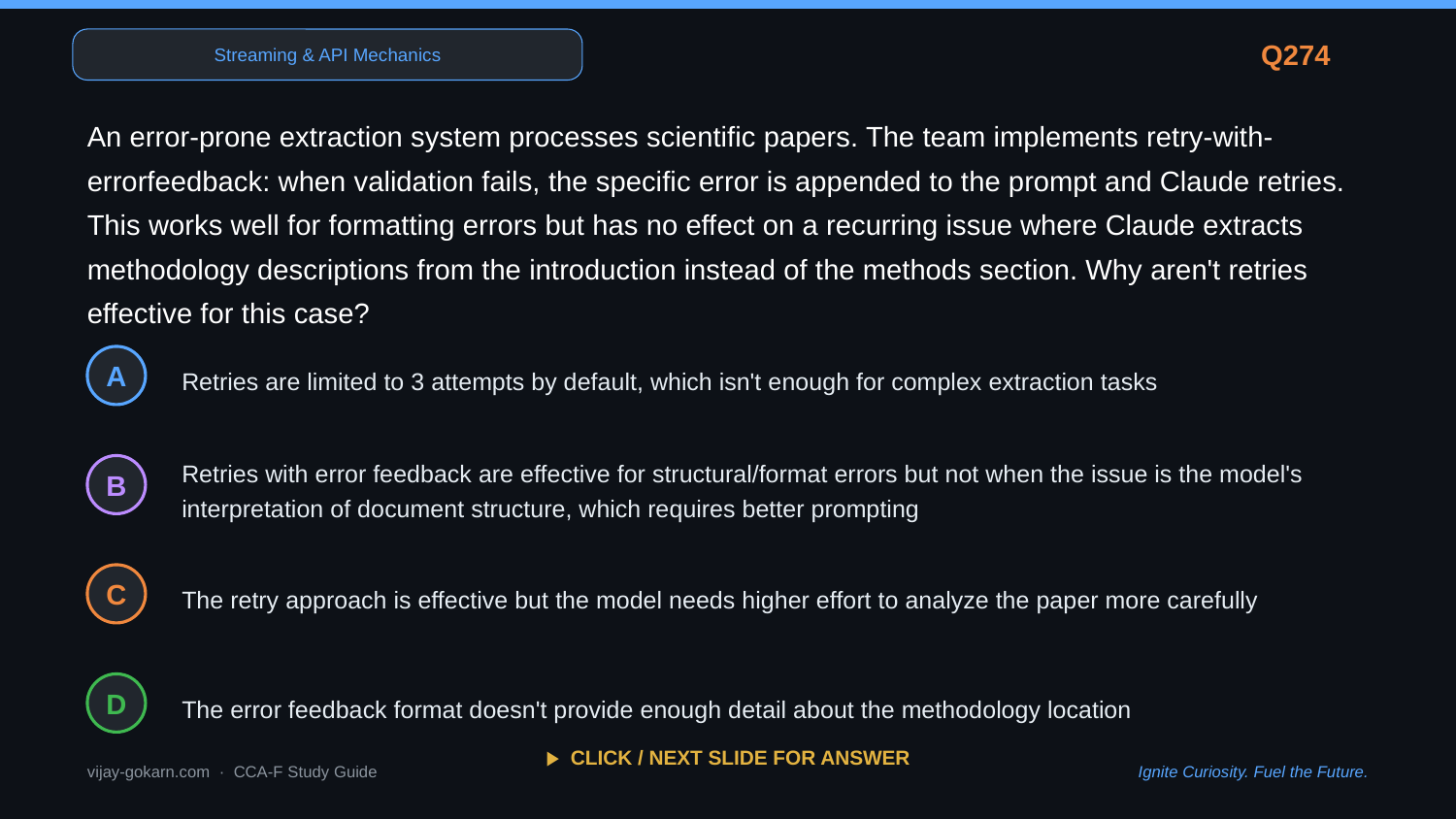

Streaming & API Mechanics
Q274
An error-prone extraction system processes scientific papers. The team implements retry-with-errorfeedback: when validation fails, the specific error is appended to the prompt and Claude retries. This works well for formatting errors but has no effect on a recurring issue where Claude extracts methodology descriptions from the introduction instead of the methods section. Why aren't retries effective for this case?
Retries are limited to 3 attempts by default, which isn't enough for complex extraction tasks

A
Retries with error feedback are effective for structural/format errors but not when the issue is the model's interpretation of document structure, which requires better prompting

B
The retry approach is effective but the model needs higher effort to analyze the paper more carefully

C
The error feedback format doesn't provide enough detail about the methodology location

D
▶  CLICK / NEXT SLIDE FOR ANSWER
vijay-gokarn.com  ·  CCA-F Study Guide
Ignite Curiosity. Fuel the Future.